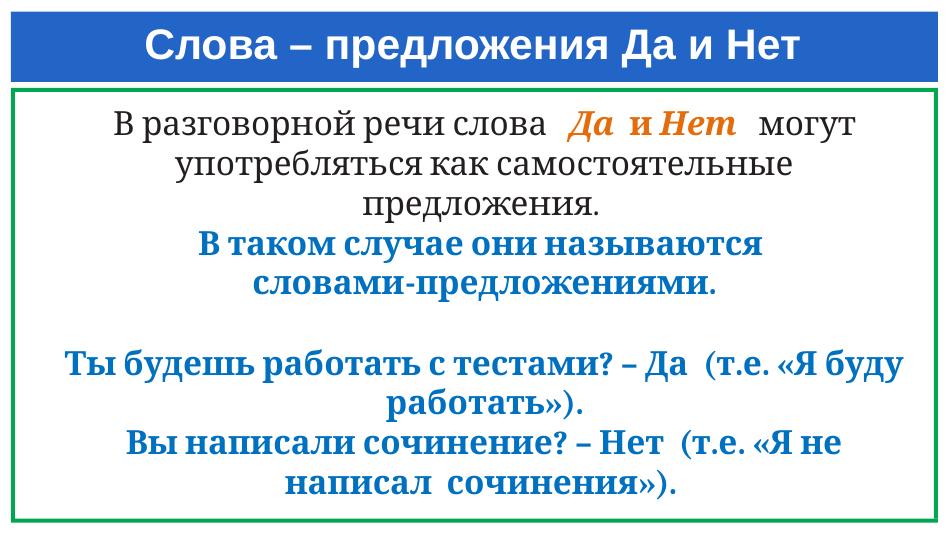

# Слова – предложения Да и Нет
В разговорной речи слова   Да  и Нет   могут употребляться как самостоятельные предложения.
В таком случае они называются
словами-предложениями.

Ты будешь работать с тестами? – Да  (т.е. «Я буду работать»).
Вы написали сочинение? – Нет  (т.е. «Я не написал  сочинения»).